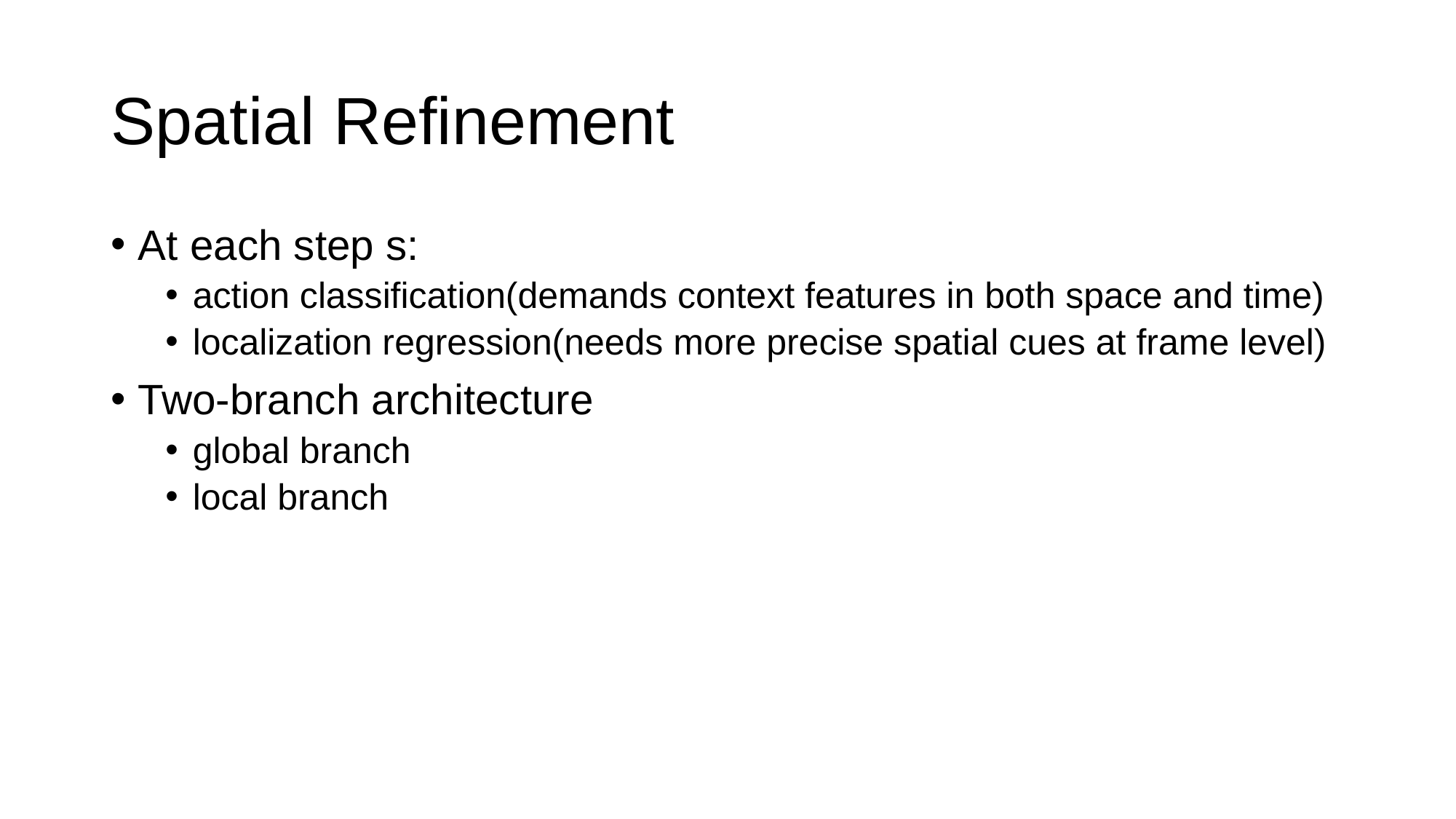

# Spatial Refinement
At each step s:
action classification(demands context features in both space and time)
localization regression(needs more precise spatial cues at frame level)
Two-branch architecture
global branch
local branch